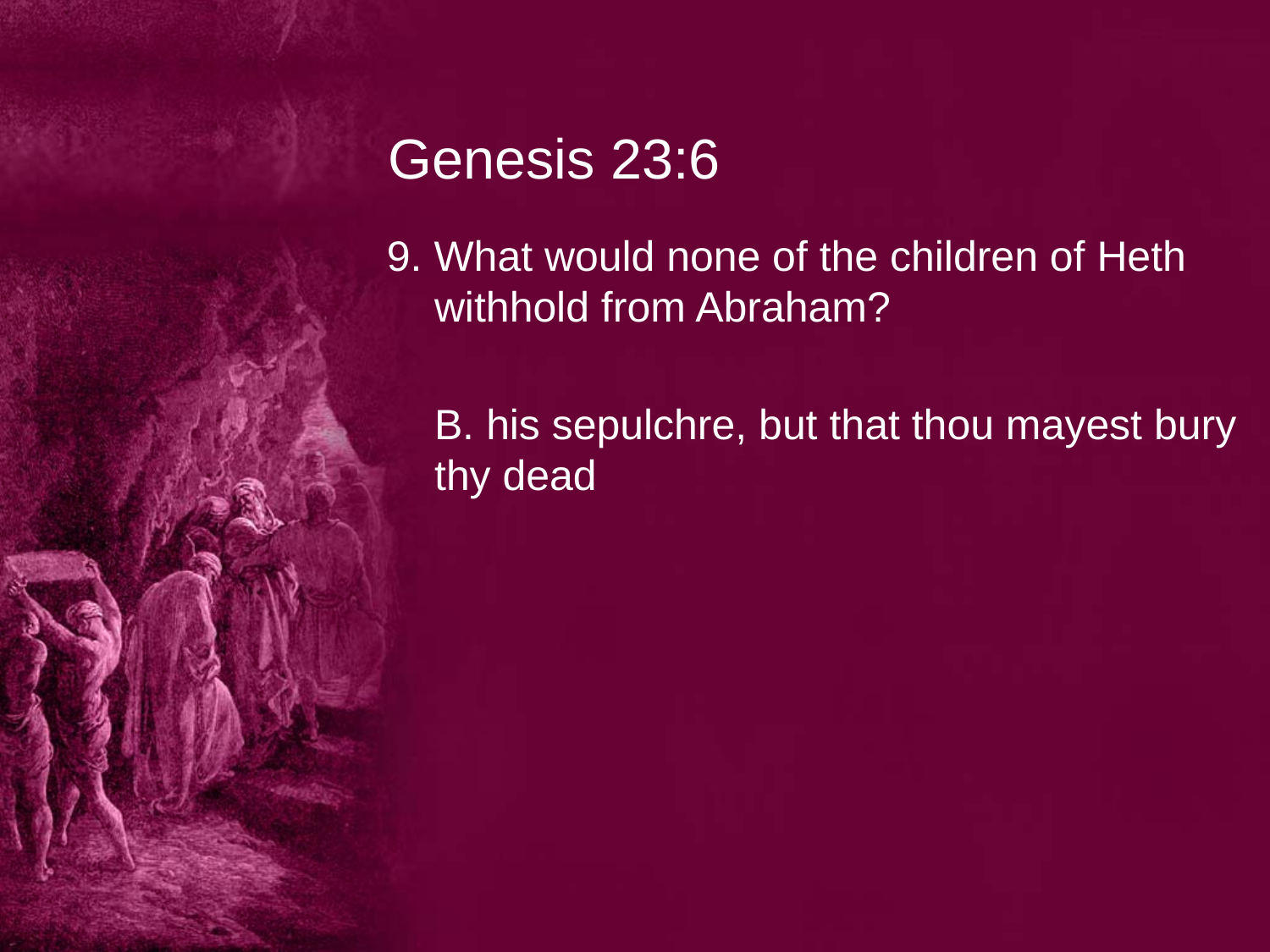

# Genesis 23:6
9. What would none of the children of Heth withhold from Abraham?

	B. his sepulchre, but that thou mayest bury thy dead